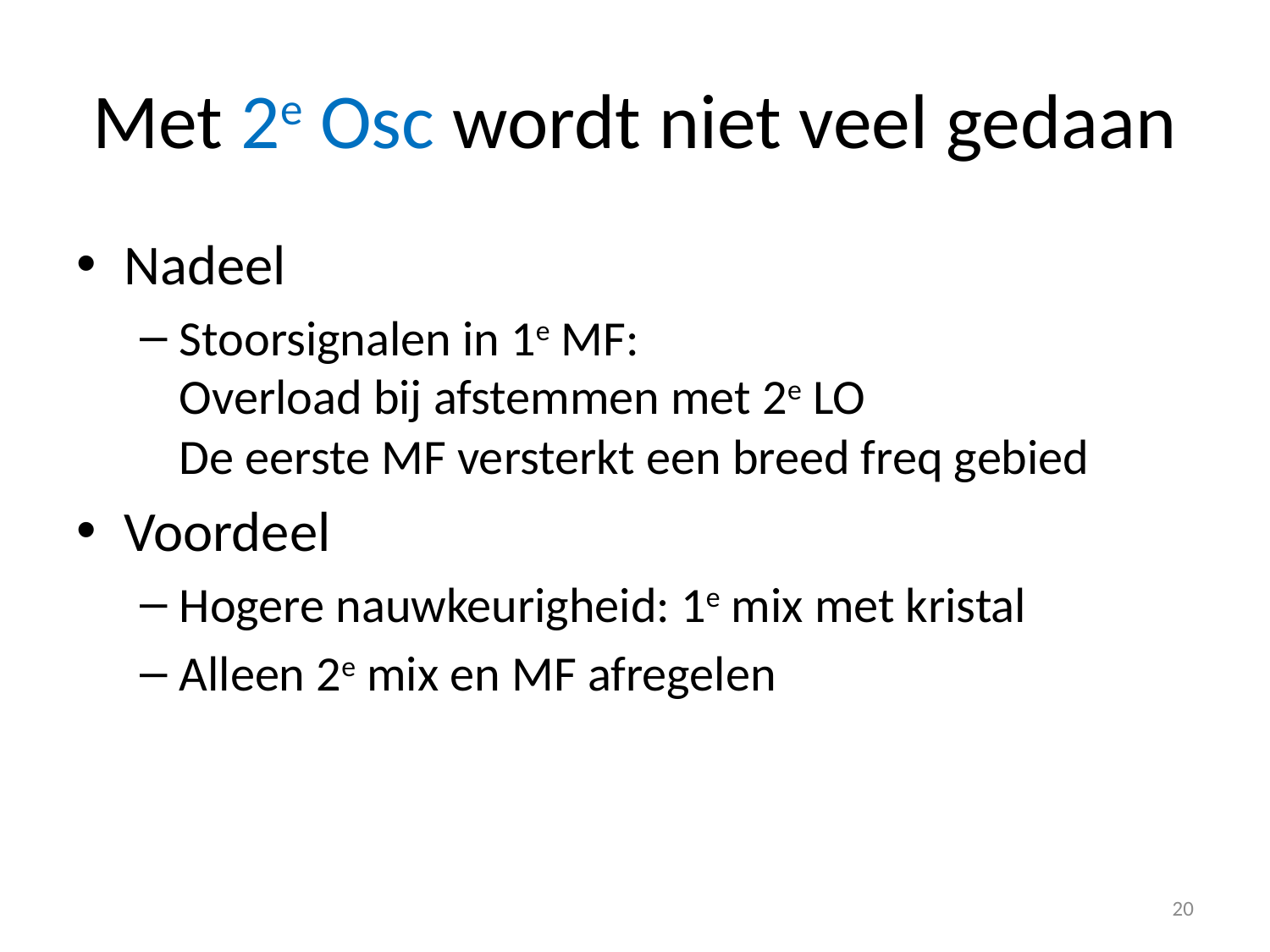

# Met 2e Osc wordt niet veel gedaan
Nadeel
Stoorsignalen in 1e MF:
Overload bij afstemmen met 2e LO
De eerste MF versterkt een breed freq gebied
Voordeel
Hogere nauwkeurigheid: 1e mix met kristal
Alleen 2e mix en MF afregelen
20